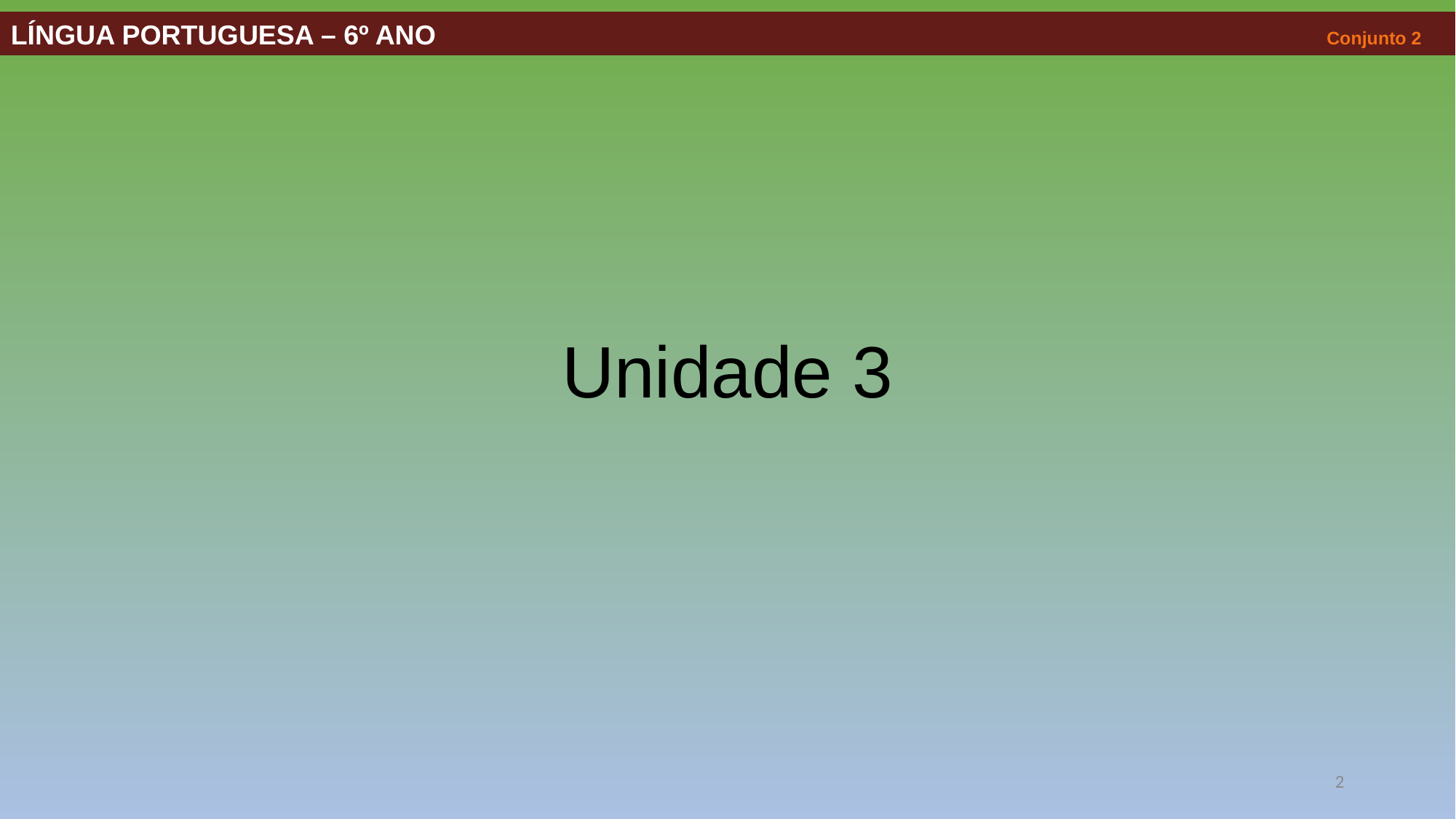

LÍNGUA PORTUGUESA – 6º ANO									 Conjunto 2
# Unidade 3
2